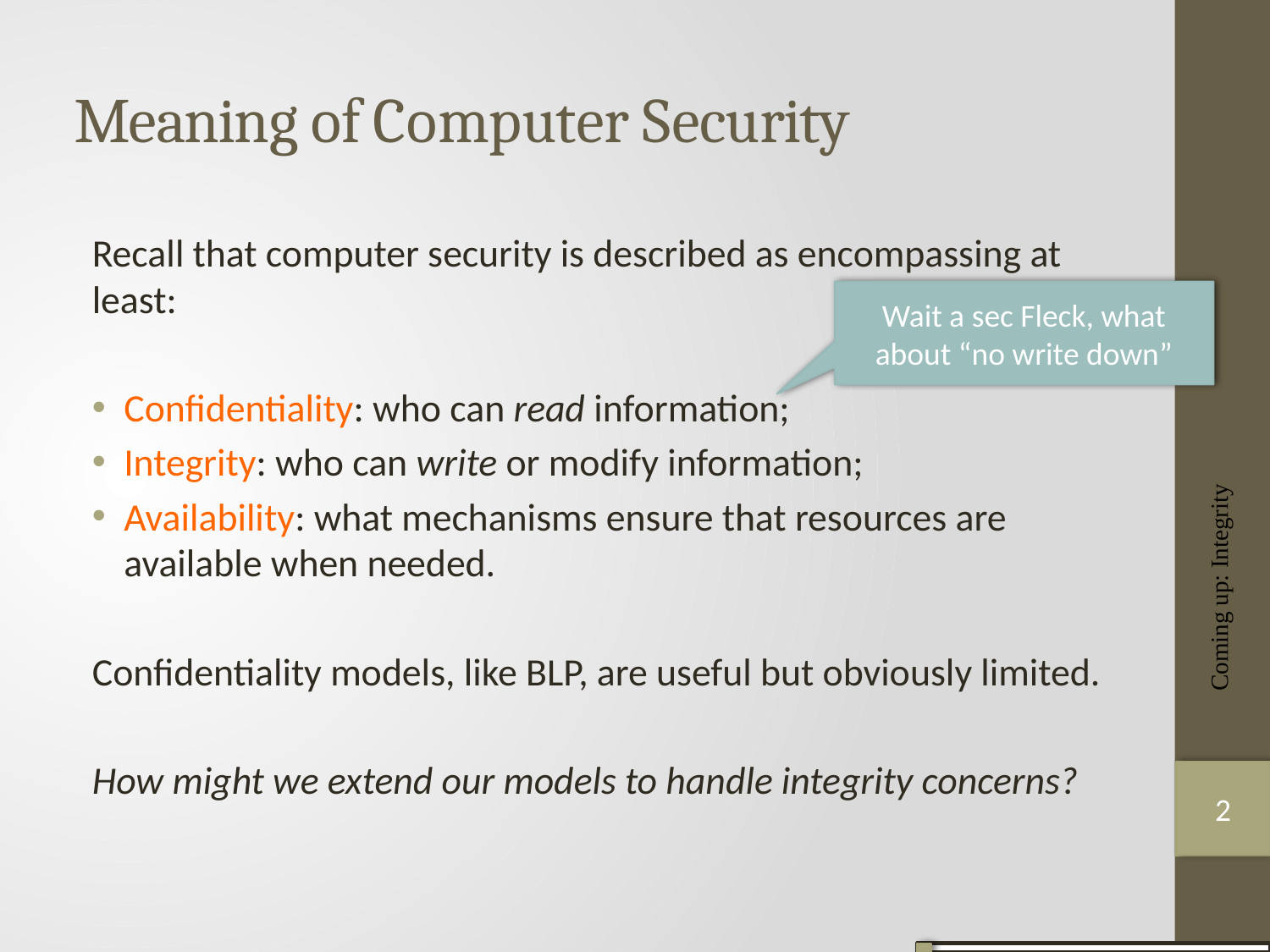

# Meaning of Computer Security
Recall that computer security is described as encompassing at least:

Conﬁdentiality: who can read information;
Integrity: who can write or modify information;
Availability: what mechanisms ensure that resources are available when needed.

Conﬁdentiality models, like BLP, are useful but obviously limited.

How might we extend our models to handle integrity concerns?
Wait a sec Fleck, what about “no write down”
Coming up: Integrity
2